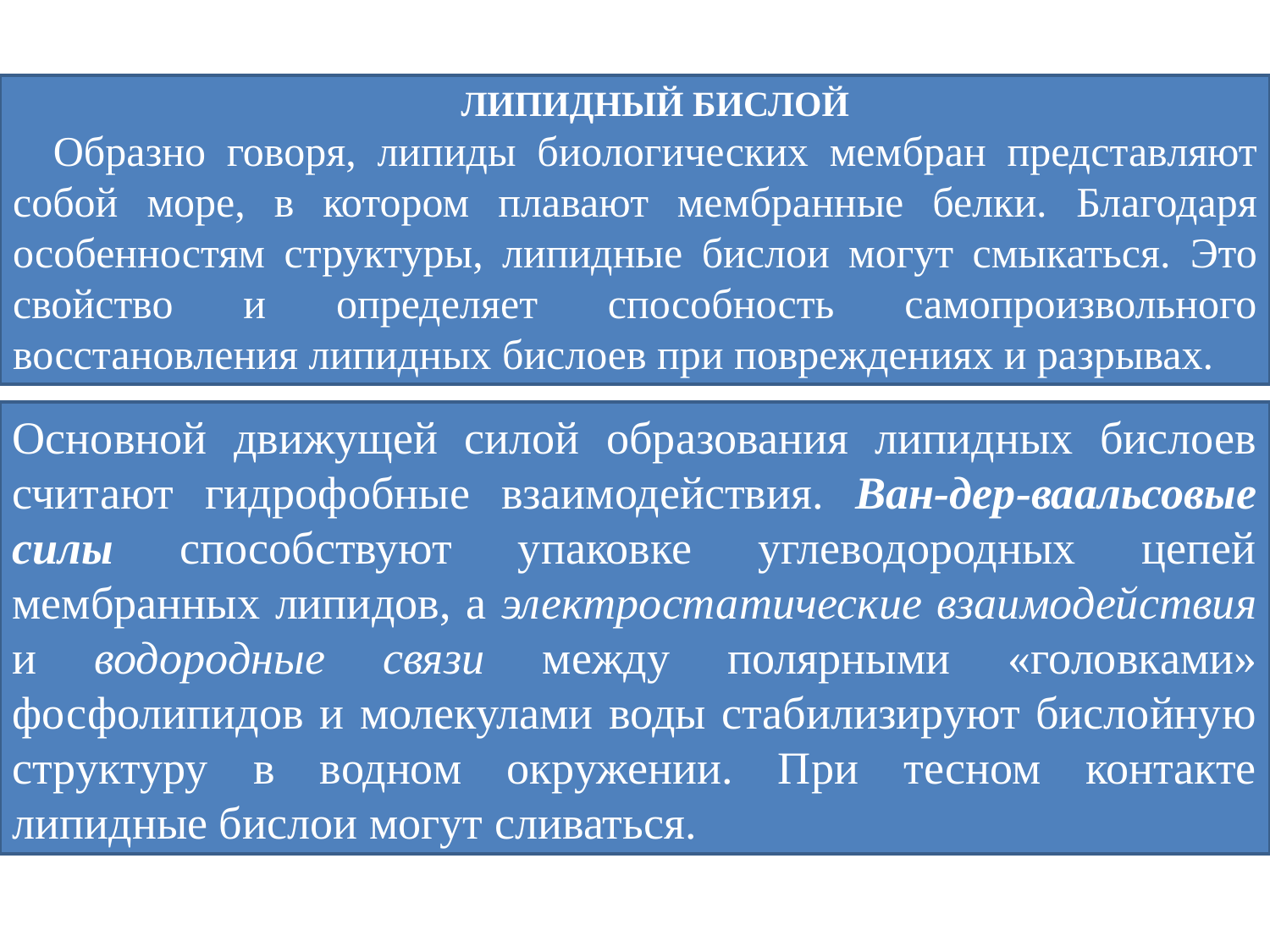

ЛИПИДНЫЙ БИСЛОЙ
Образно говоря, липиды биологических мембран представляют собой море, в котором плавают мембранные белки. Благодаря особенностям структуры, липидные бислои могут смыкаться. Это свойство и определяет способность самопроизвольного восстановления липидных бислоев при повреждениях и разрывах.
Основной движущей силой образования липидных бислоев считают гидрофобные взаимодействия. Ван-дер-ваальсовые силы способствуют упаковке углеводородных цепей мембранных липидов, а электроста­тические взаимодействия и водородные связи между полярными «головками» фосфолипидов и молекулами воды стабилизируют бислойную структуру в водном окружении. При тесном контакте липидные бислои могут сливаться.